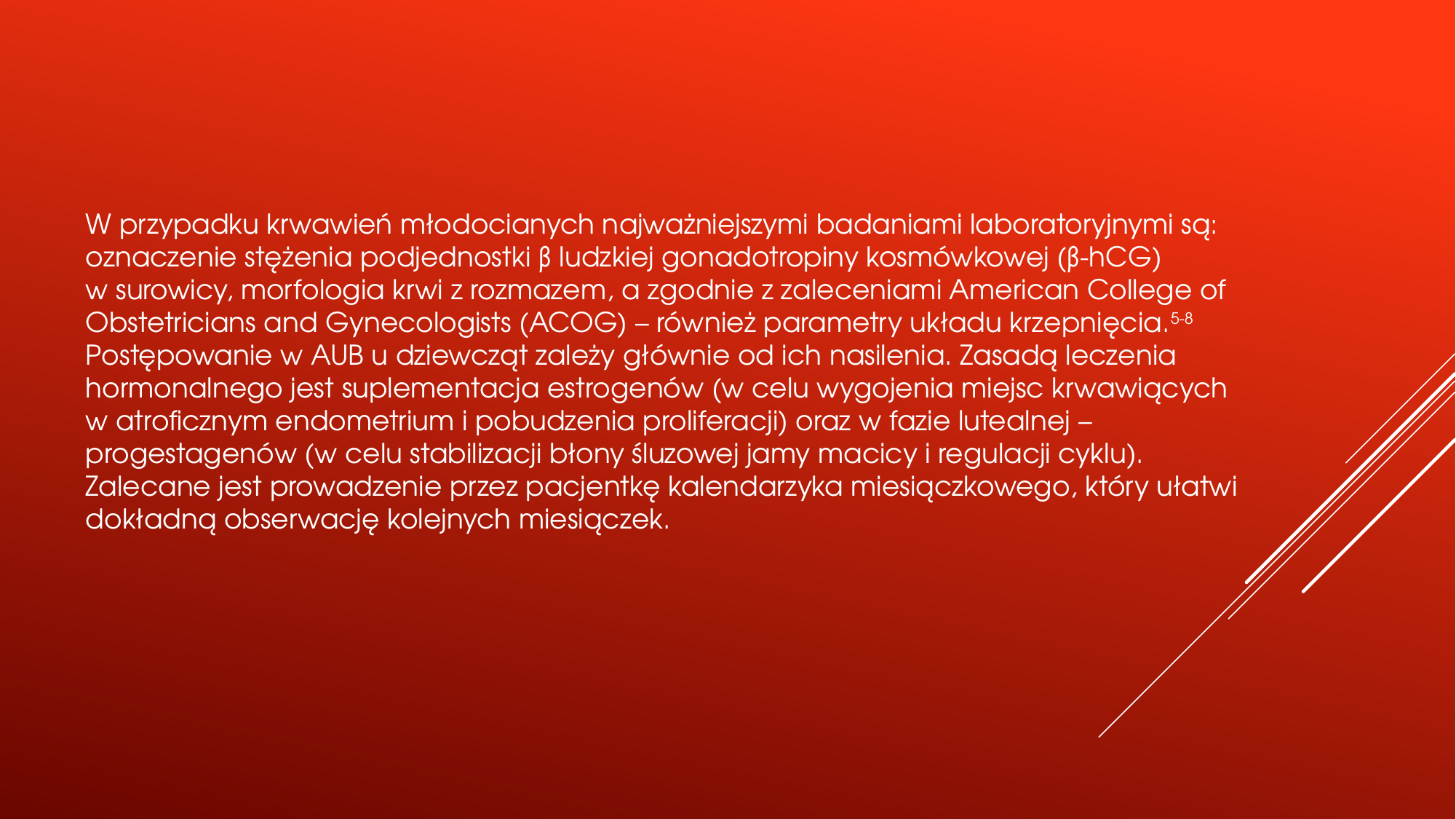

W przypadku krwawień młodocianych najważniejszymi badaniami laboratoryjnymi są: oznaczenie stężenia podjednostki β ludzkiej gonadotropiny kosmówkowej (β-hCG) w surowicy, morfologia krwi z rozmazem, a zgodnie z zaleceniami American College of Obstetricians and Gynecologists (ACOG) – również parametry układu krzepnięcia.5-8
Postępowanie w AUB u dziewcząt zależy głównie od ich nasilenia. Zasadą leczenia hormonalnego jest suplementacja estrogenów (w celu wygojenia miejsc krwawiących w atroficznym endometrium i pobudzenia proliferacji) oraz w fazie lutealnej – progestagenów (w celu stabilizacji błony śluzowej jamy macicy i regulacji cyklu). Zalecane jest prowadzenie przez pacjentkę kalendarzyka miesiączkowego, który ułatwi dokładną obserwację kolejnych miesiączek.